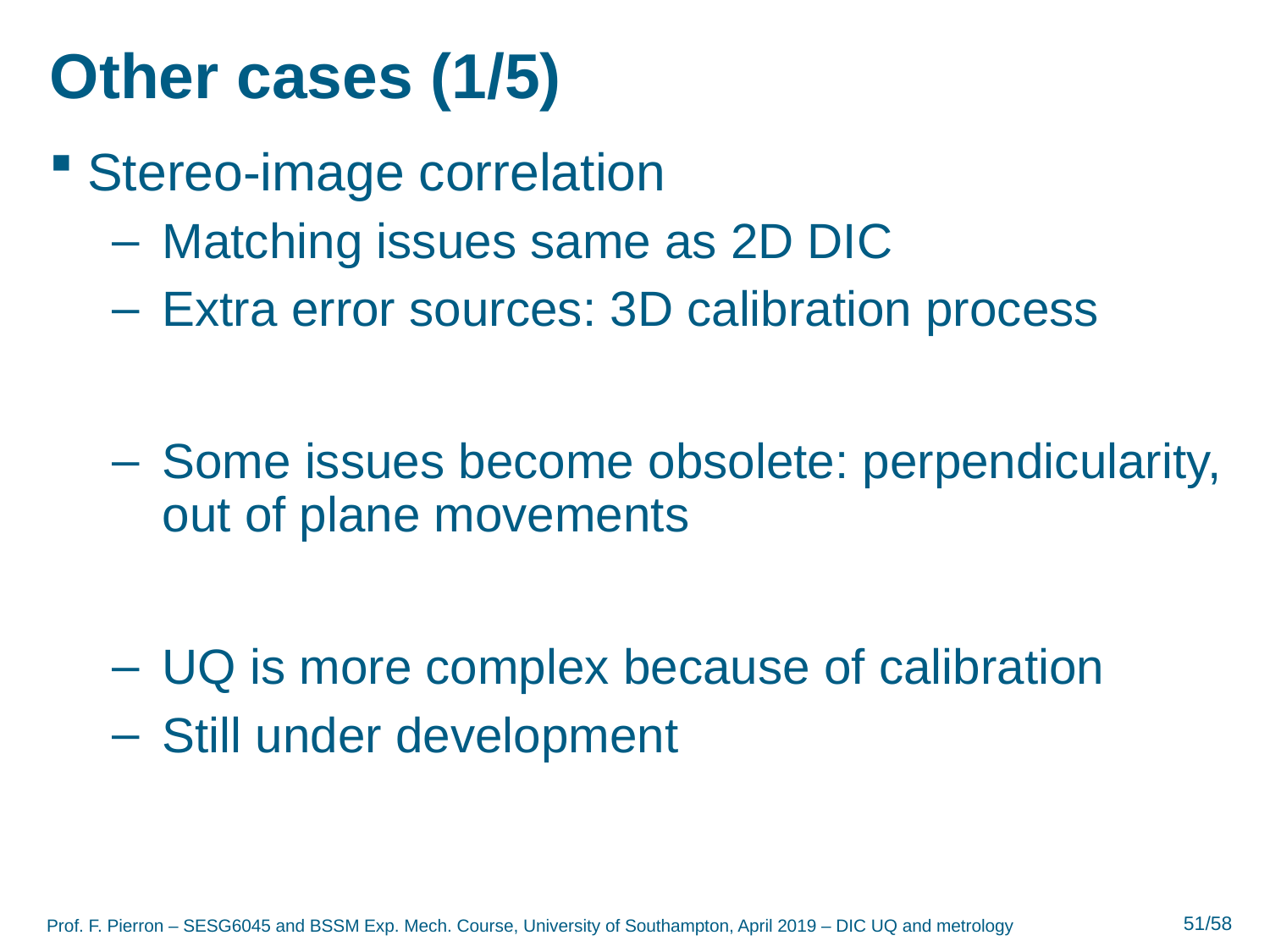

# Other cases (1/5)
Stereo-image correlation
Matching issues same as 2D DIC
Extra error sources: 3D calibration process

Some issues become obsolete: perpendicularity, out of plane movements

UQ is more complex because of calibration
Still under development
Prof. F. Pierron – SESG6045 and BSSM Exp. Mech. Course, University of Southampton, April 2019 – DIC UQ and metrology
51/58